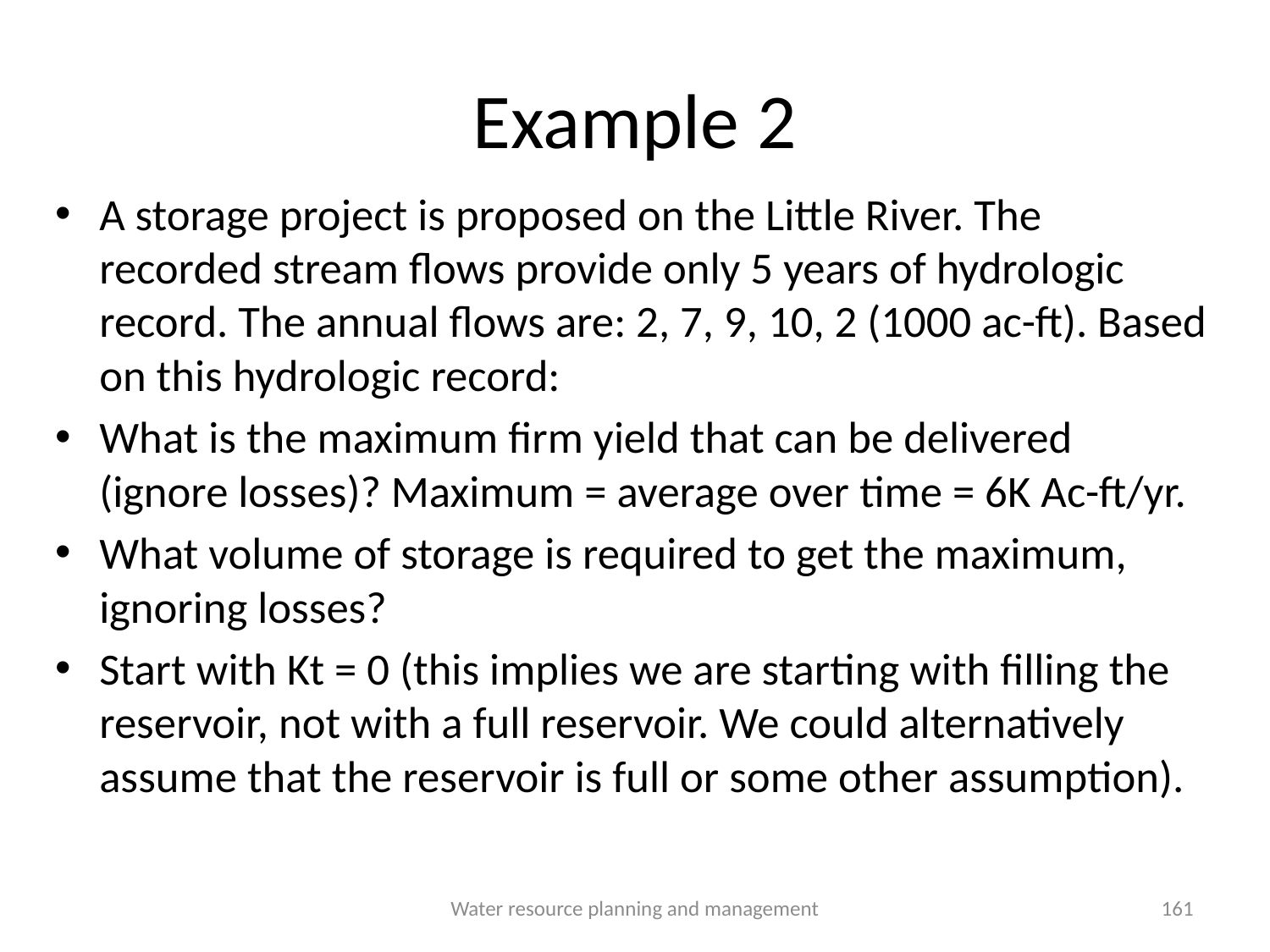

# Example 2
A storage project is proposed on the Little River. The recorded stream flows provide only 5 years of hydrologic record. The annual flows are: 2, 7, 9, 10, 2 (1000 ac-ft). Based on this hydrologic record:
What is the maximum firm yield that can be delivered (ignore losses)? Maximum = average over time = 6K Ac-ft/yr.
What volume of storage is required to get the maximum, ignoring losses?
Start with Kt = 0 (this implies we are starting with filling the reservoir, not with a full reservoir. We could alternatively assume that the reservoir is full or some other assumption).
Water resource planning and management
161